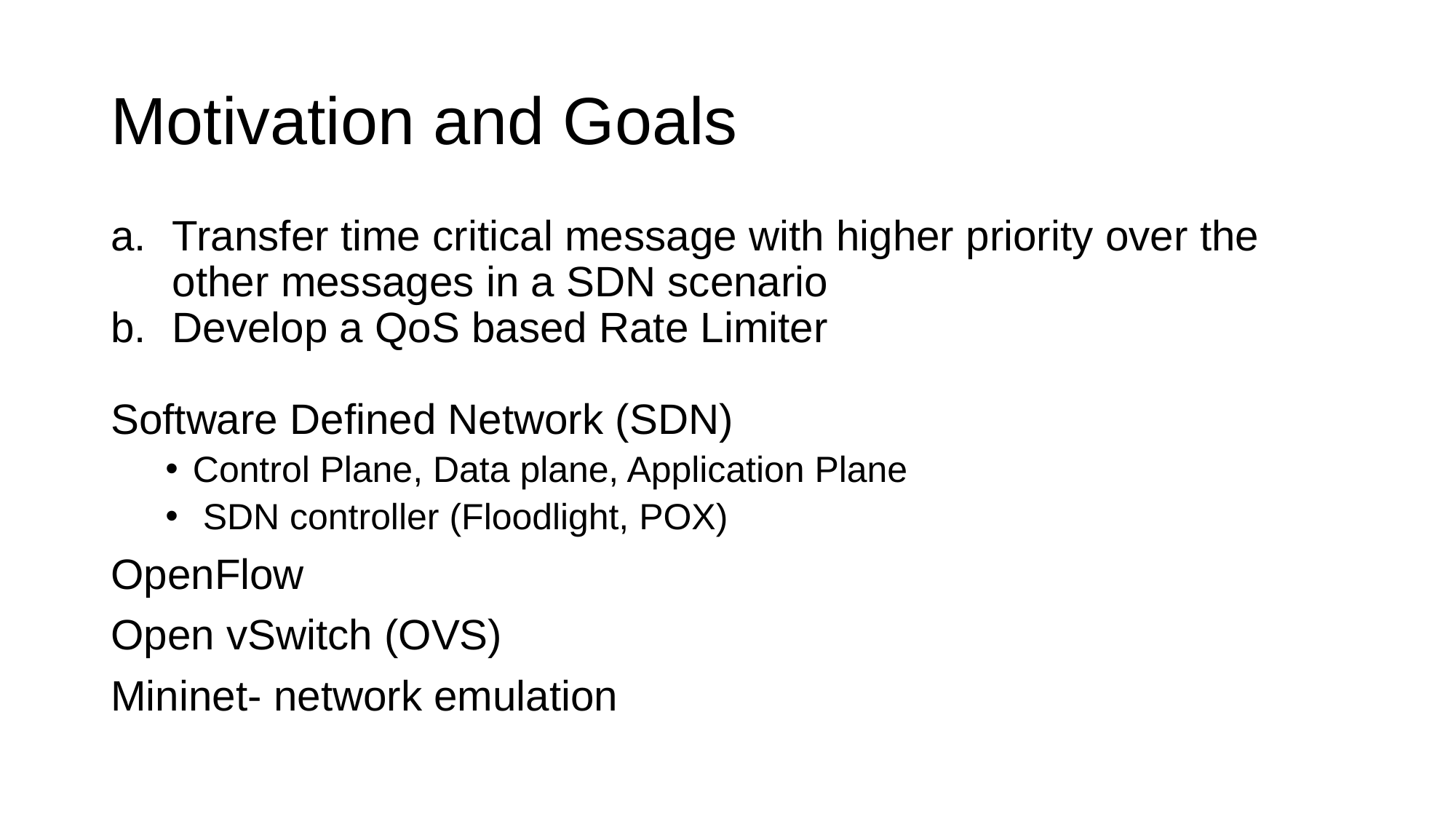

# Motivation and Goals
Transfer time critical message with higher priority over the other messages in a SDN scenario
Develop a QoS based Rate Limiter

Software Defined Network (SDN)
Control Plane, Data plane, Application Plane
 SDN controller (Floodlight, POX)
OpenFlow
Open vSwitch (OVS)
Mininet- network emulation